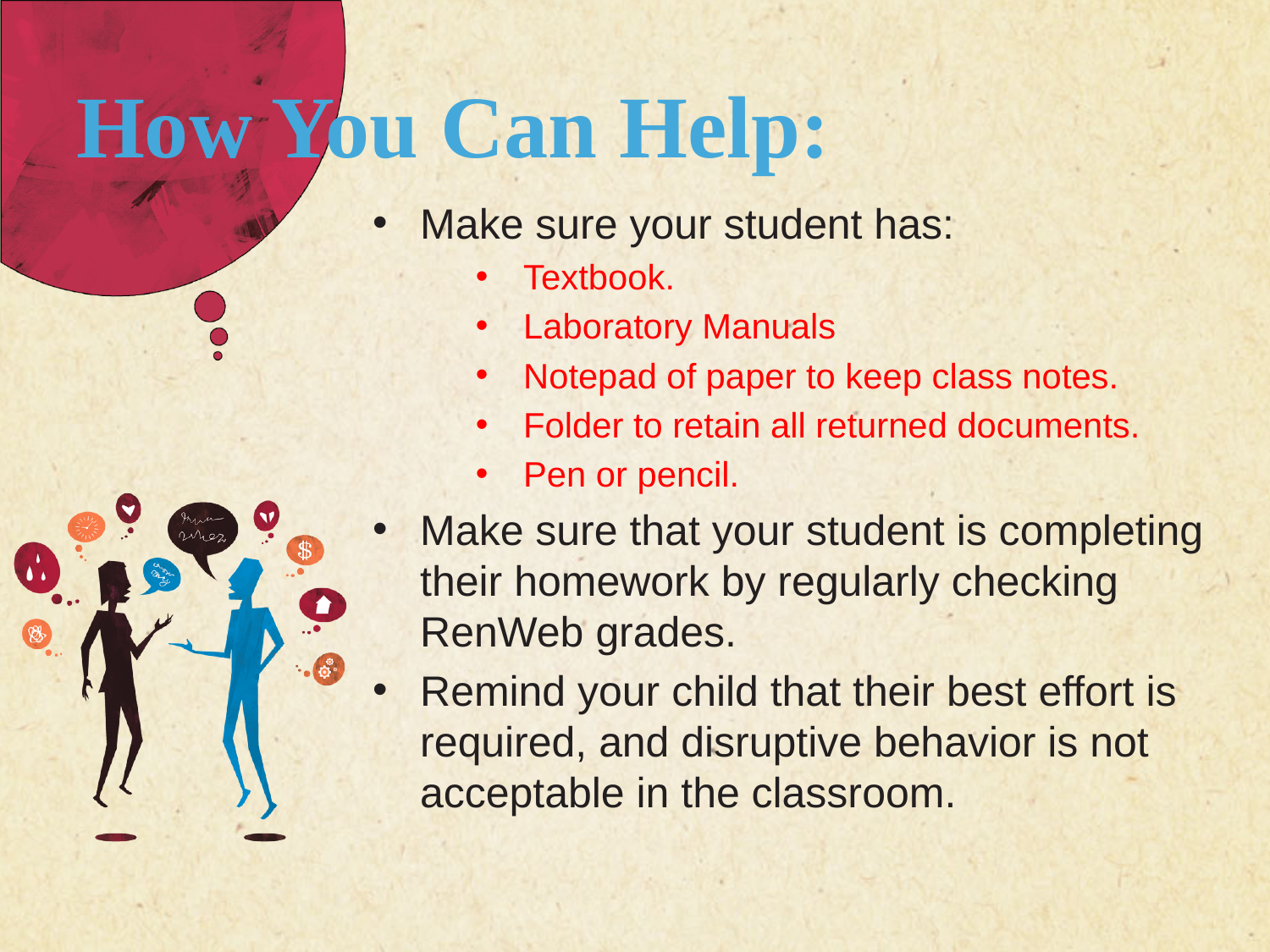

How You Can Help:
Make sure your student has:
Textbook.
Laboratory Manuals
Notepad of paper to keep class notes.
Folder to retain all returned documents.
Pen or pencil.
Make sure that your student is completing their homework by regularly checking RenWeb grades.
Remind your child that their best effort is required, and disruptive behavior is not acceptable in the classroom.